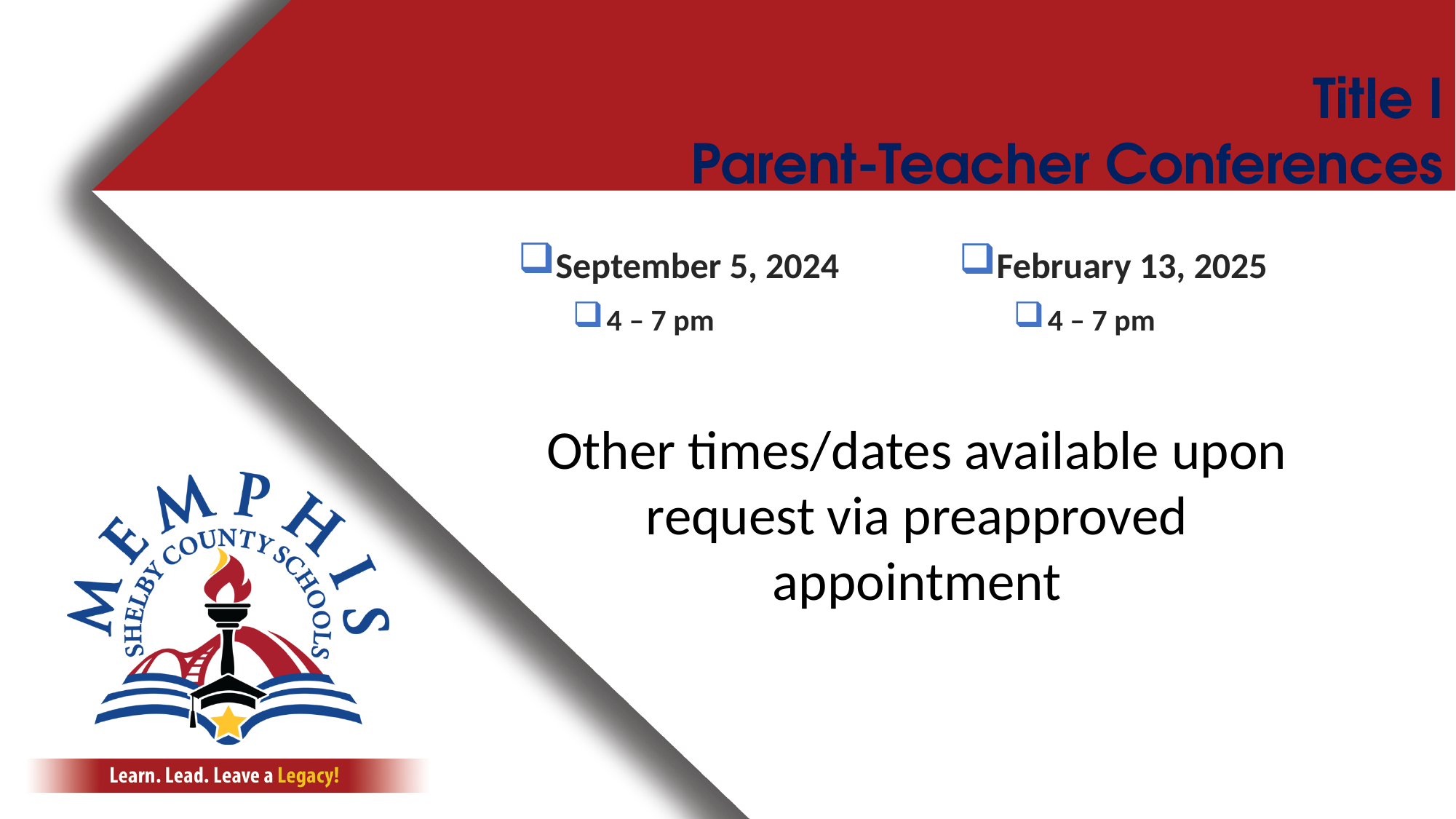

Title I
Parent-Teacher Conferences
September 5, 2024
4 – 7 pm

February 13, 2025
4 – 7 pm
Other times/dates available upon request via preapproved appointment